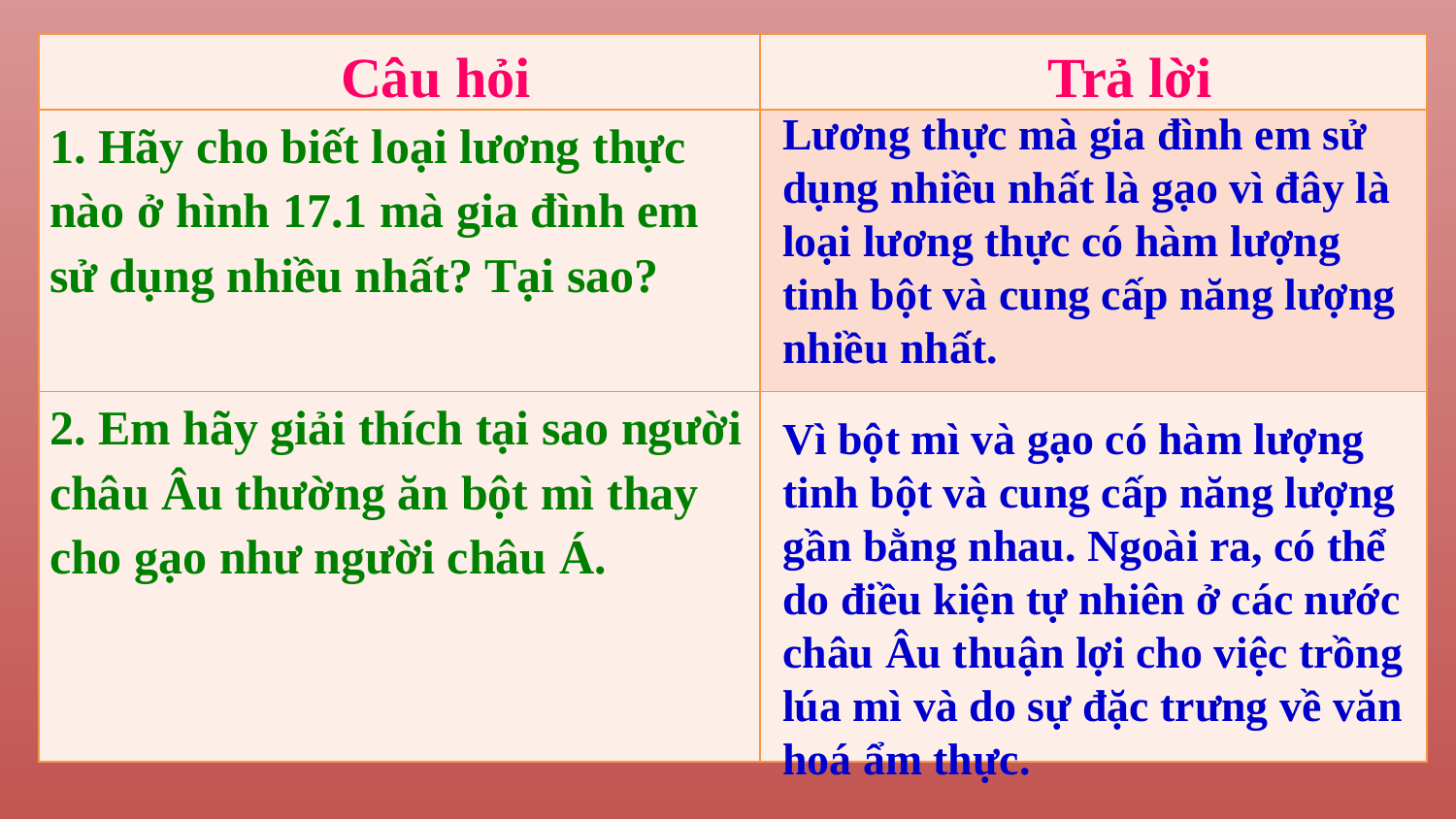

| Câu hỏi | Trả lời |
| --- | --- |
| 1. Hãy cho biết loại lương thực nào ở hình 17.1 mà gia đình em sử dụng nhiều nhất? Tại sao? |  |
| 2. Em hãy giải thích tại sao người châu Âu thường ăn bột mì thay cho gạo như người châu Á. |  |
Lương thực mà gia đình em sử dụng nhiều nhất là gạo vì đây là loại lương thực có hàm lượng tinh bột và cung cấp năng lượng nhiều nhất.
Vì bột mì và gạo có hàm lượng tinh bột và cung cấp năng lượng gần bằng nhau. Ngoài ra, có thể do điều kiện tự nhiên ở các nước châu Âu thuận lợi cho việc trồng lúa mì và do sự đặc trưng về văn hoá ẩm thực.